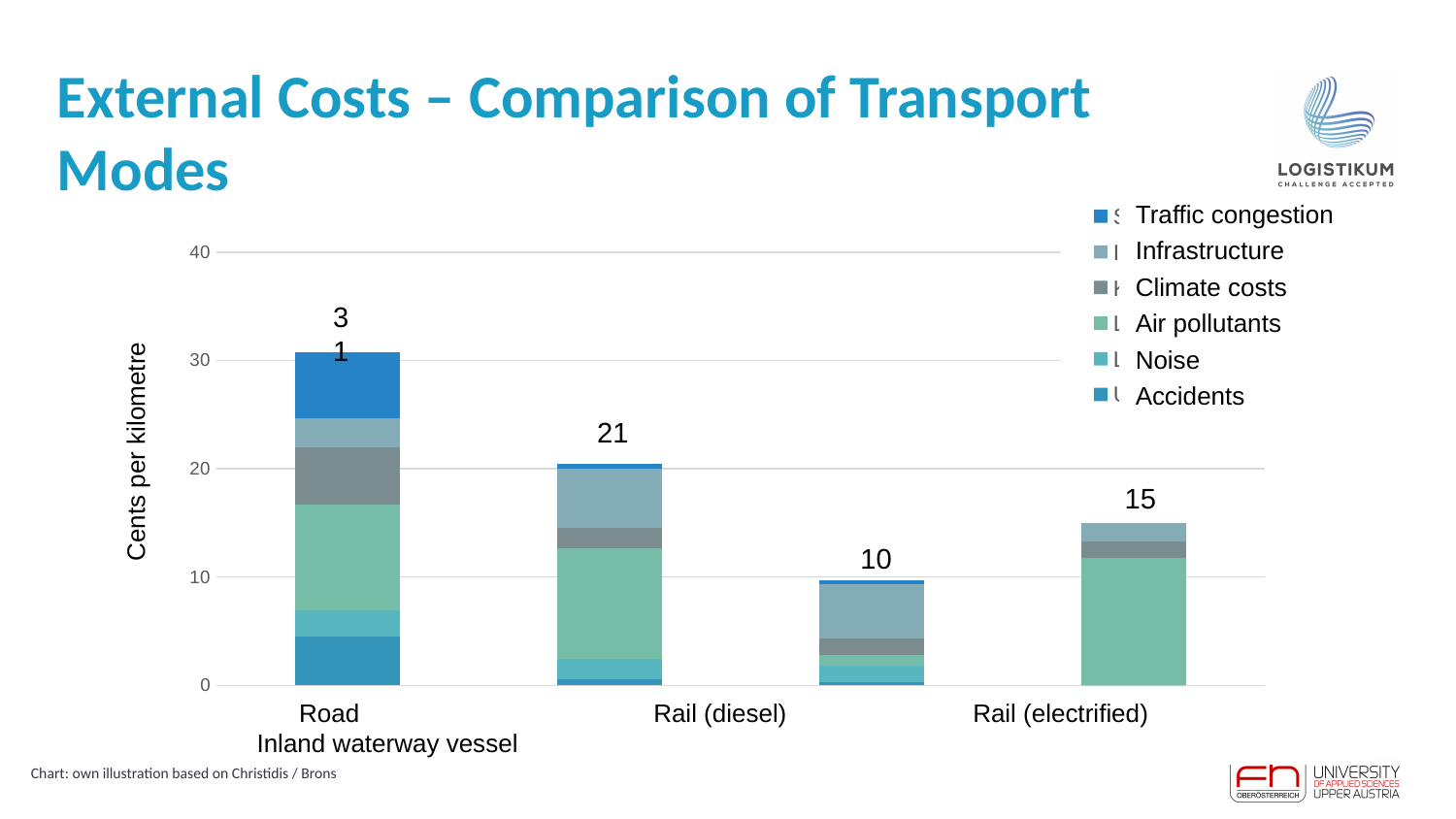

# External Costs – Comparison of Transport Modes

### Chart

| Category | Unfälle | Lärm | Luftschafstoffe | Klima | Infrastruktur | Stau |
|---|---|---|---|---|---|---|
| Straße | 4.50134016749236 | 2.3792297388122776 | 9.830631062326955 | 5.2281806248600216 | 2.7104081806673093 | 6.124090405489754 |
| Schiene (Diesel) | 0.5369515868825179 | 1.8818121093586515 | 10.254059784879619 | 1.9010286013463367 | 5.432872380512528 | 0.44025000324842894 |
| Schiene (elektrifiziert) | 0.330424212137523 | 1.4922743151175901 | 1.001437763355768 | 1.4585486567012014 | 5.042532843903752 | 0.4086190407990971 |
| Wasserstraße | 0.0 | 0.0 | 11.7708634504275 | 1.519981789282231 | 1.7114879416116142 | 0.0 |
Traffic congestion
Infrastructure
Climate costs
Air pollutants
Noise
Accidents
31
Cents per kilometre
21
15
10
      Road		               Rail (diesel)	                   Rail (electrified)	            Inland waterway vessel
  ROAD			     RAIL (DIESEL)	         RAIL (ELECTRIFIED)            	    INLAND NAVIGATION
Chart: own illustration based on Christidis / Brons